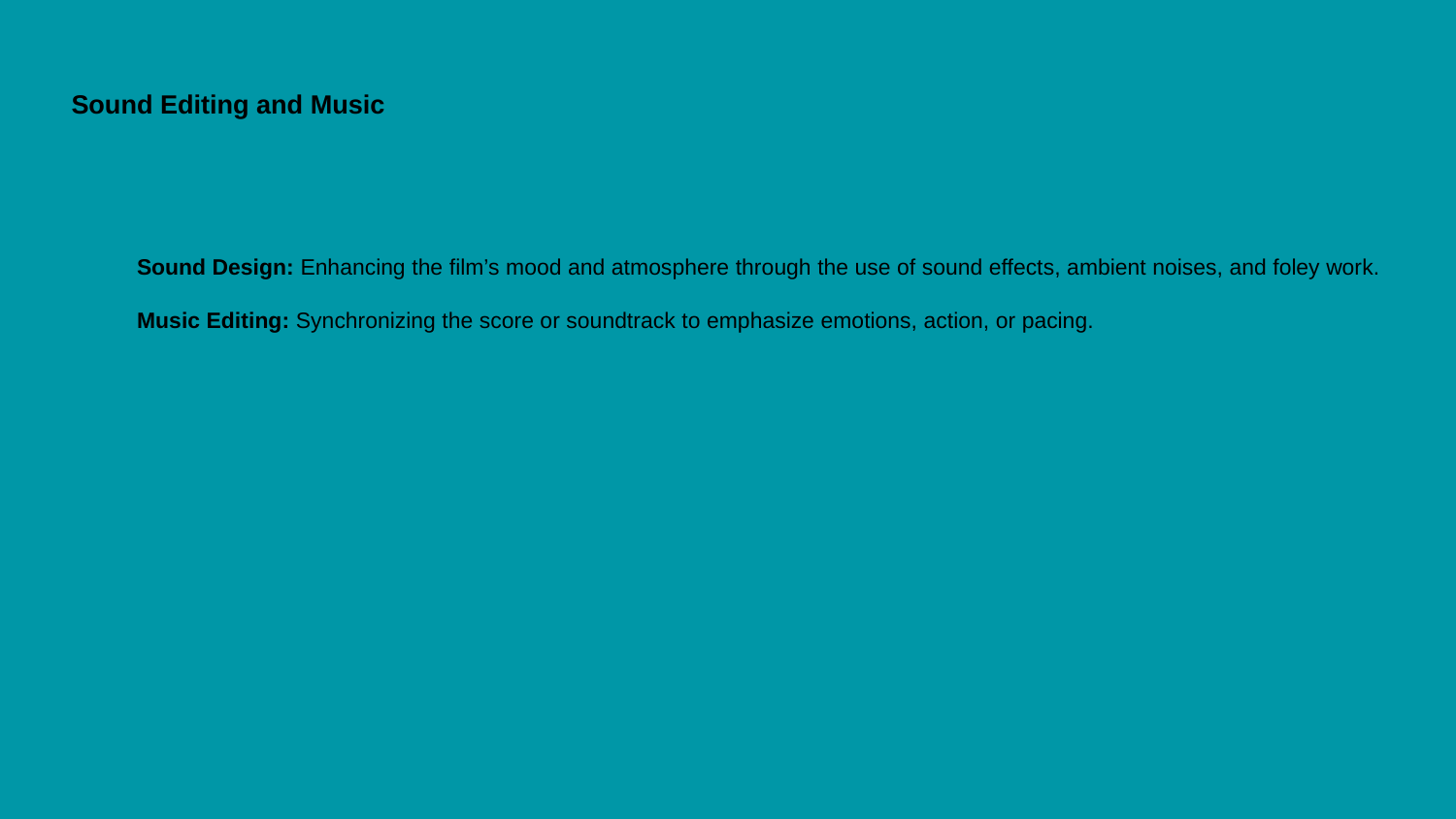

# Sound Editing and Music

Sound Design: Enhancing the film’s mood and atmosphere through the use of sound effects, ambient noises, and foley work.
Music Editing: Synchronizing the score or soundtrack to emphasize emotions, action, or pacing.